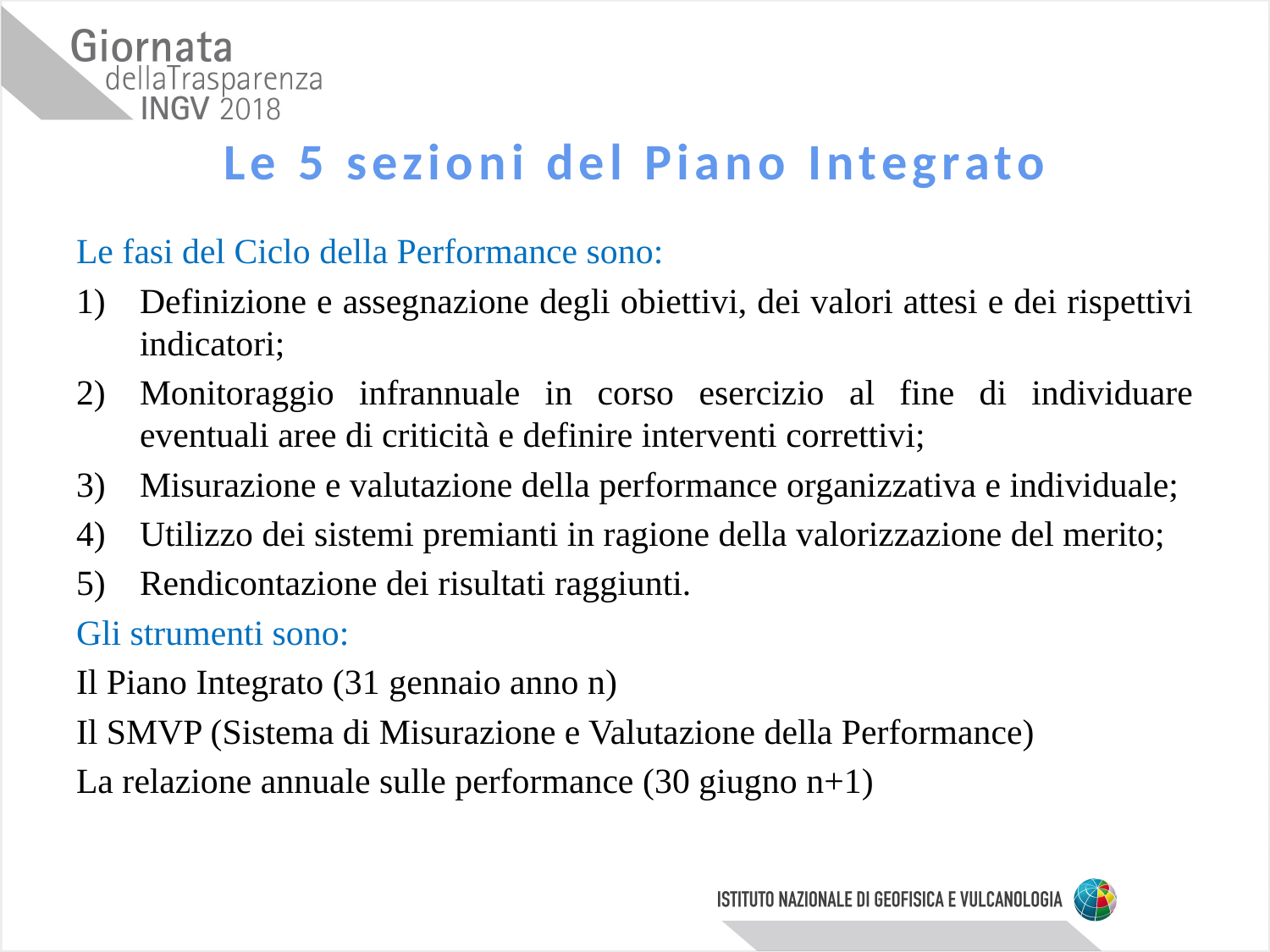

# Le 5 sezioni del Piano Integrato
Le fasi del Ciclo della Performance sono:
Definizione e assegnazione degli obiettivi, dei valori attesi e dei rispettivi indicatori;
Monitoraggio infrannuale in corso esercizio al fine di individuare eventuali aree di criticità e definire interventi correttivi;
Misurazione e valutazione della performance organizzativa e individuale;
Utilizzo dei sistemi premianti in ragione della valorizzazione del merito;
Rendicontazione dei risultati raggiunti.
Gli strumenti sono:
Il Piano Integrato (31 gennaio anno n)
Il SMVP (Sistema di Misurazione e Valutazione della Performance)
La relazione annuale sulle performance (30 giugno n+1)